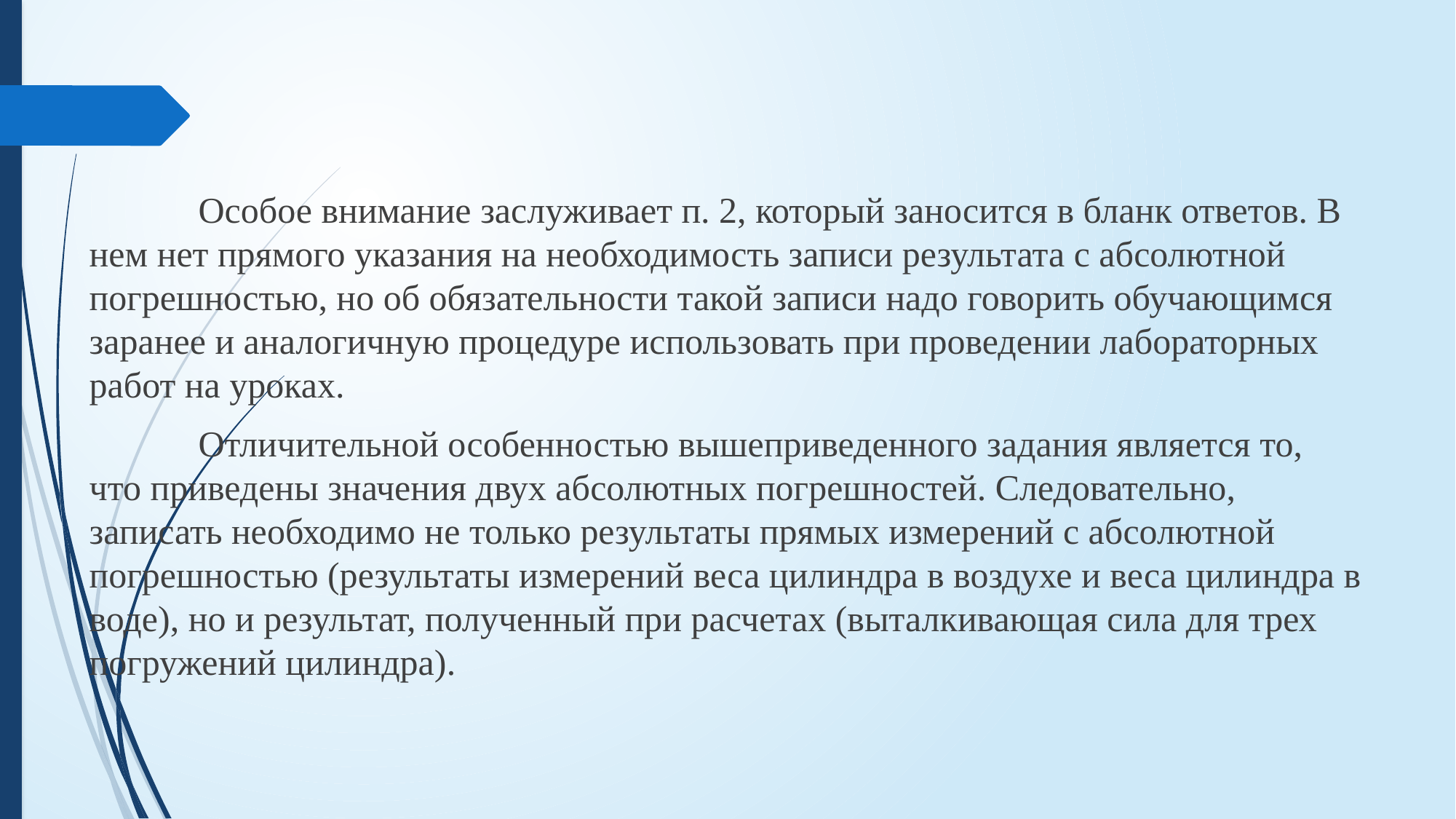

#
	Особое внимание заслуживает п. 2, который заносится в бланк ответов. В нем нет прямого указания на необходимость записи результата с абсолютной погрешностью, но об обязательности такой записи надо говорить обучающимся заранее и аналогичную процедуре использовать при проведении лабораторных работ на уроках.
	Отличительной особенностью вышеприведенного задания является то, что приведены значения двух абсолютных погрешностей. Следовательно, записать необходимо не только результаты прямых измерений с абсолютной погрешностью (результаты измерений веса цилиндра в воздухе и веса цилиндра в воде), но и результат, полученный при расчетах (выталкивающая сила для трех погружений цилиндра).